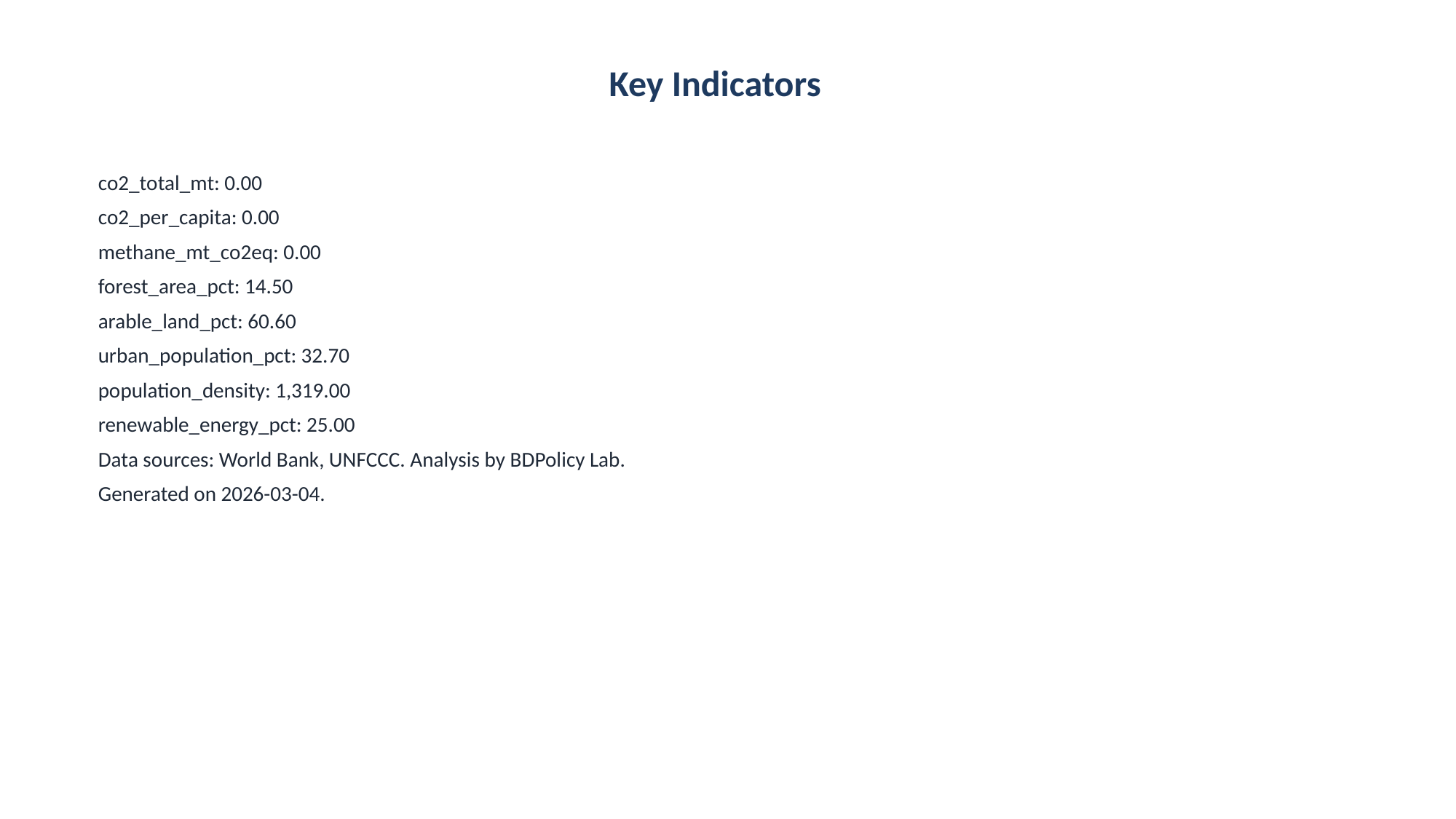

Key Indicators
co2_total_mt: 0.00
co2_per_capita: 0.00
methane_mt_co2eq: 0.00
forest_area_pct: 14.50
arable_land_pct: 60.60
urban_population_pct: 32.70
population_density: 1,319.00
renewable_energy_pct: 25.00
Data sources: World Bank, UNFCCC. Analysis by BDPolicy Lab.
Generated on 2026-03-04.